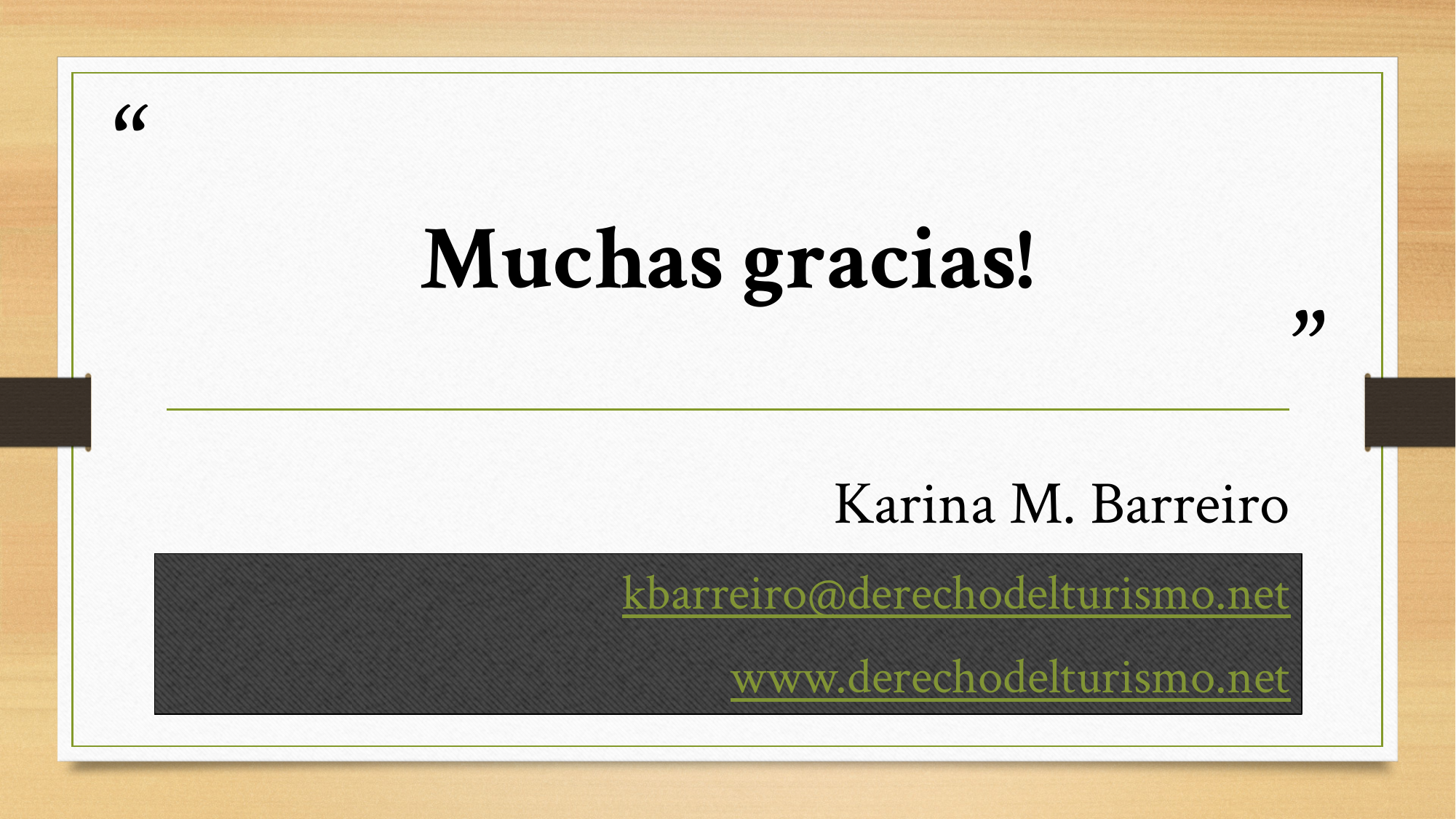

# Muchas gracias!
Karina M. Barreiro
kbarreiro@derechodelturismo.net
www.derechodelturismo.net